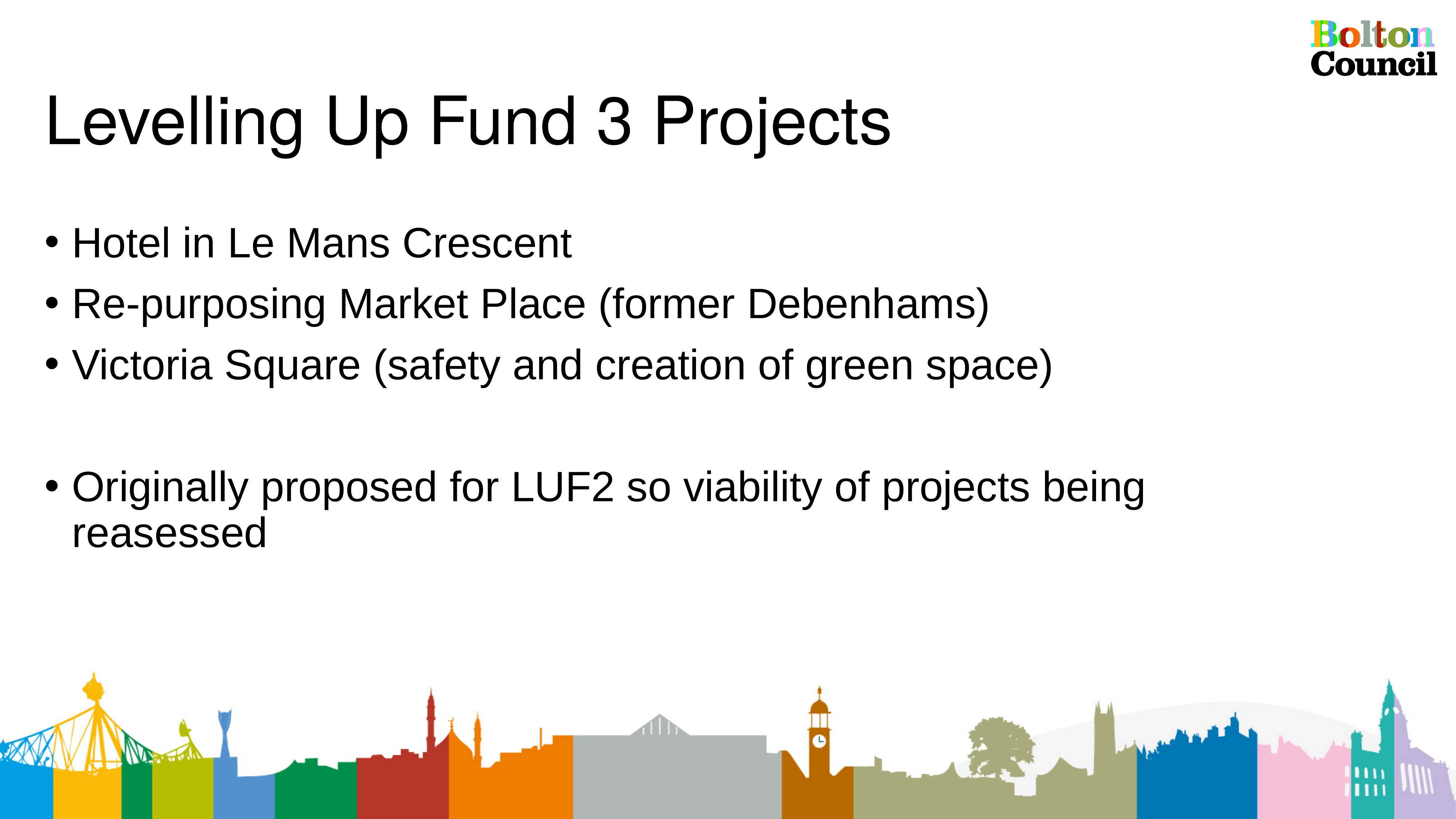

# Levelling Up Fund 3 Projects
Hotel in Le Mans Crescent
Re-purposing Market Place (former Debenhams)
Victoria Square (safety and creation of green space)

Originally proposed for LUF2 so viability of projects being reasessed